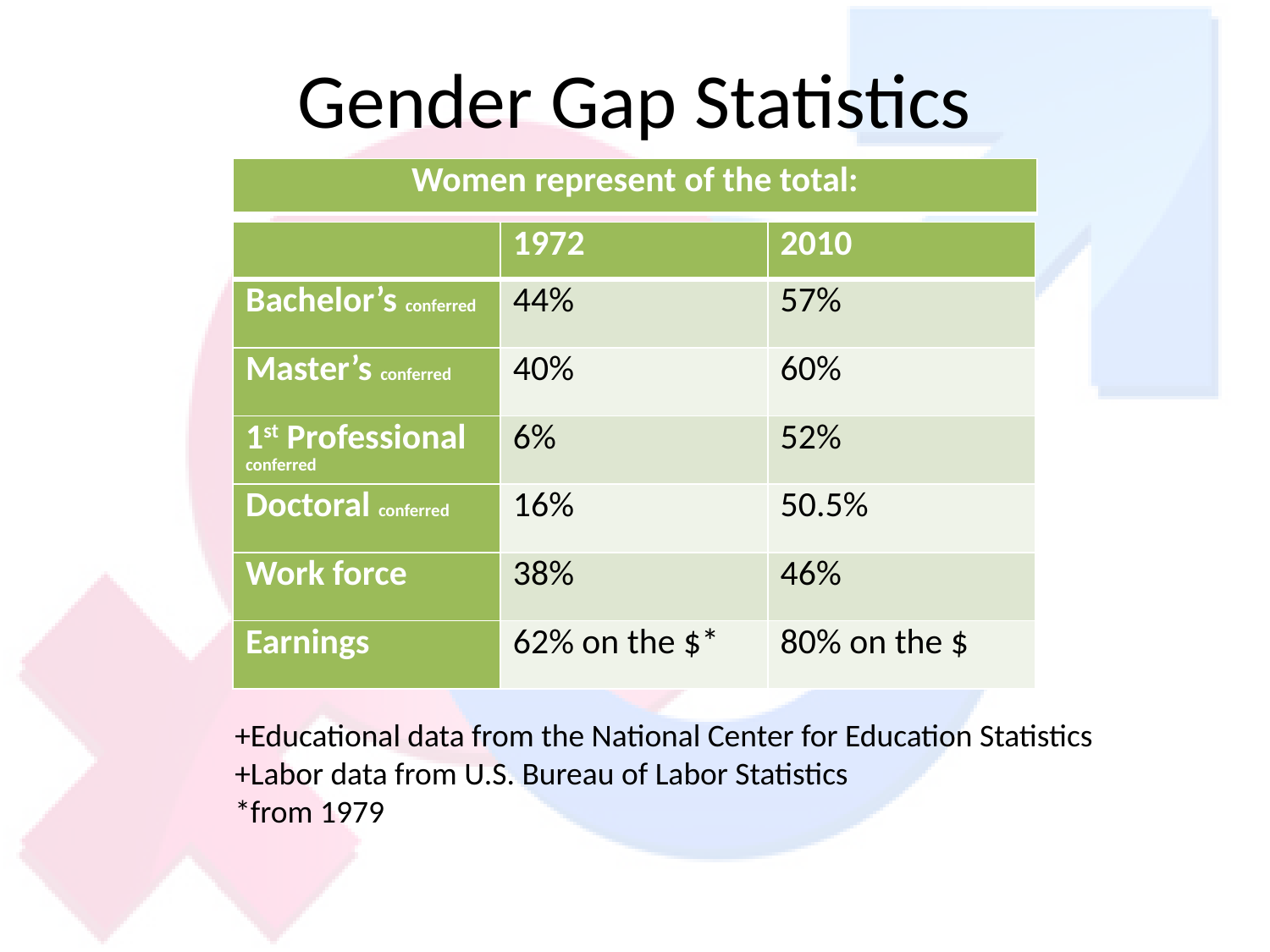

# Gender Gap Statistics
| Women represent of the total: |
| --- |
|  | 1972 | 2010 |
| --- | --- | --- |
| Bachelor’s conferred | 44% | 57% |
| Master’s conferred | 40% | 60% |
| 1st Professional conferred | 6% | 52% |
| Doctoral conferred | 16% | 50.5% |
| Work force | 38% | 46% |
| Earnings | 62% on the $\* | 80% on the $ |
+Educational data from the National Center for Education Statistics
+Labor data from U.S. Bureau of Labor Statistics
*from 1979